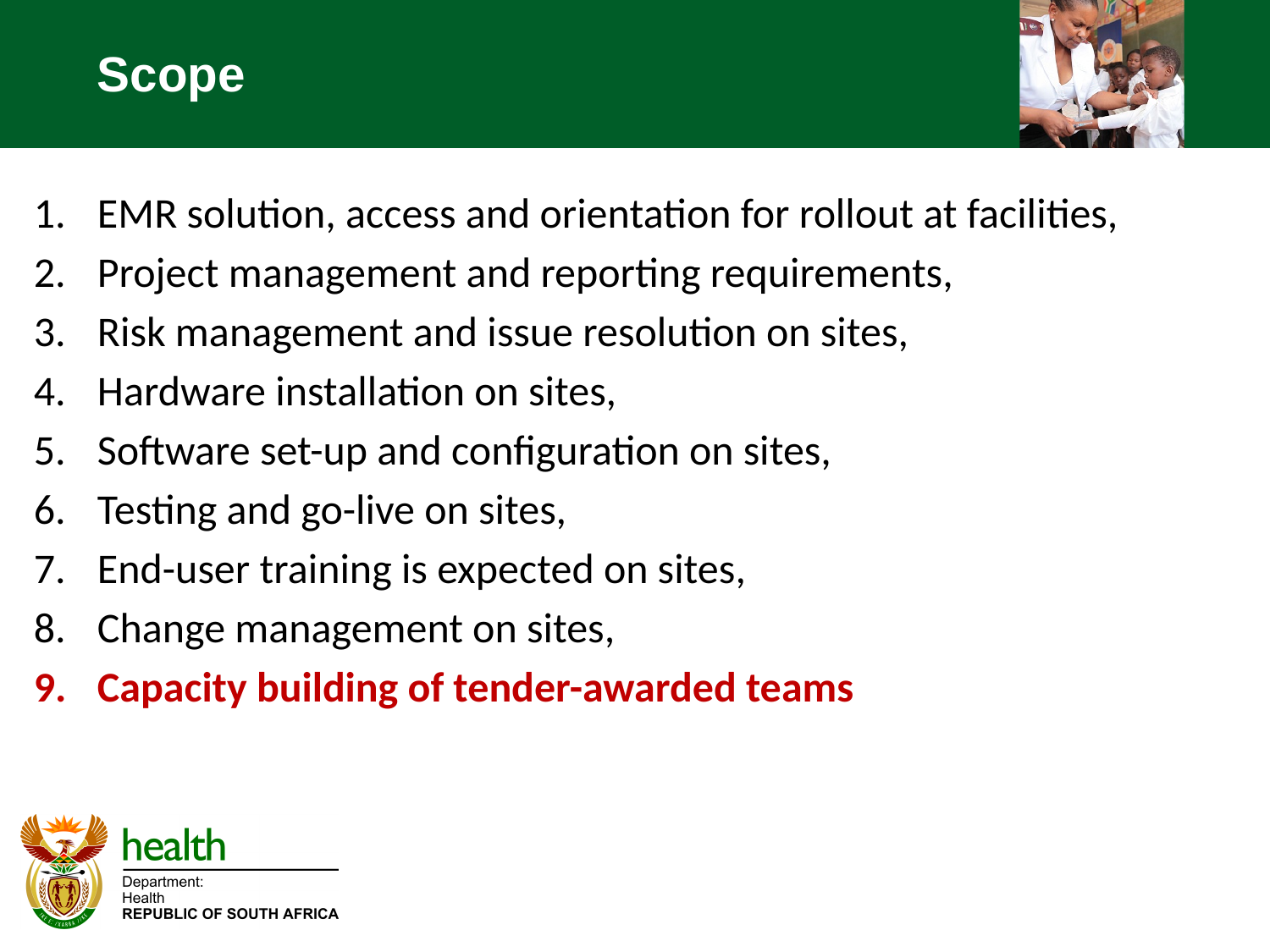

Scope
EMR solution, access and orientation for rollout at facilities,
Project management and reporting requirements,
Risk management and issue resolution on sites,
Hardware installation on sites,
Software set-up and configuration on sites,
Testing and go-live on sites,
End-user training is expected on sites,
Change management on sites,
Capacity building of tender-awarded teams